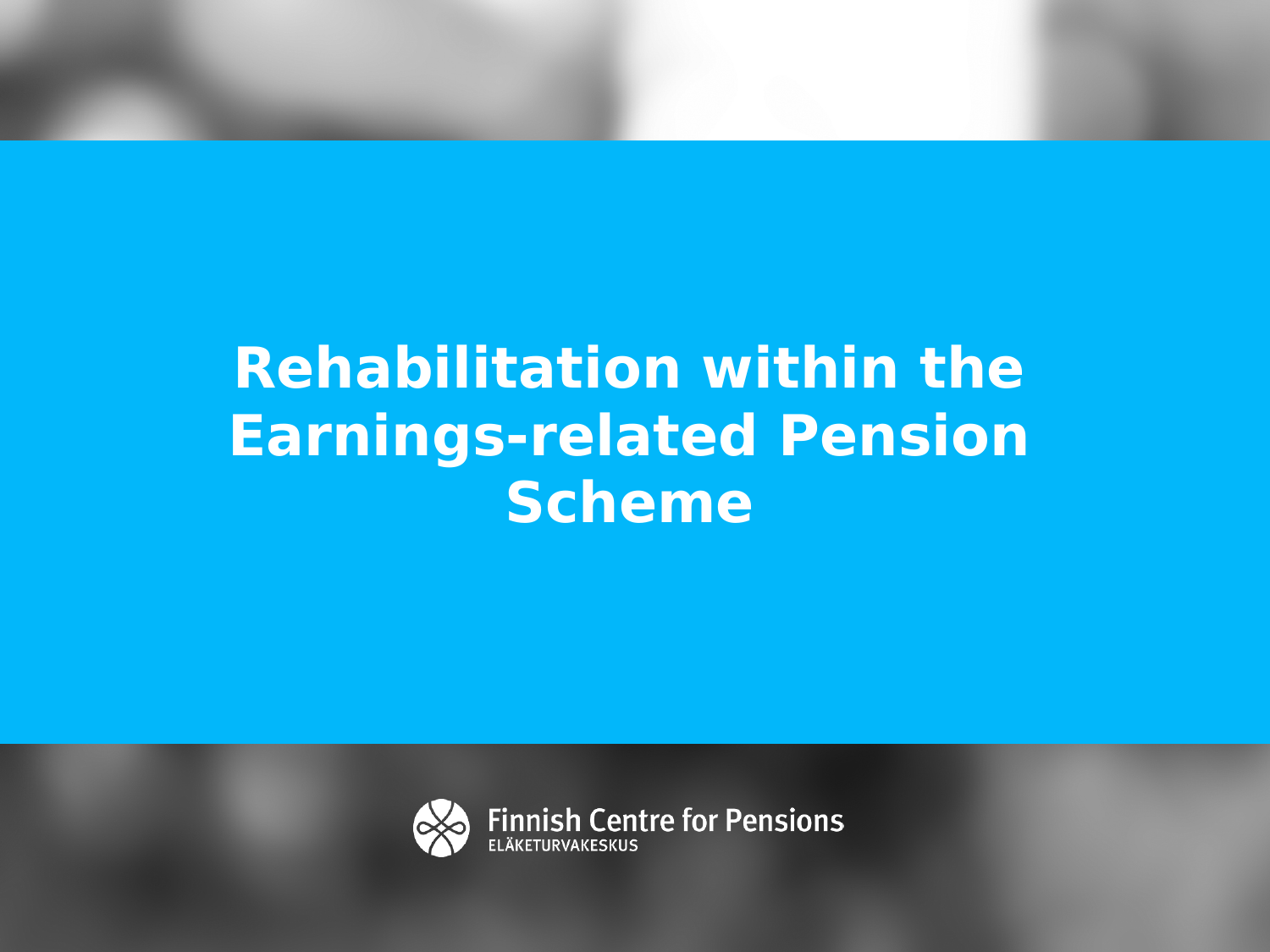

# Rehabilitation within the Earnings-related Pension Scheme